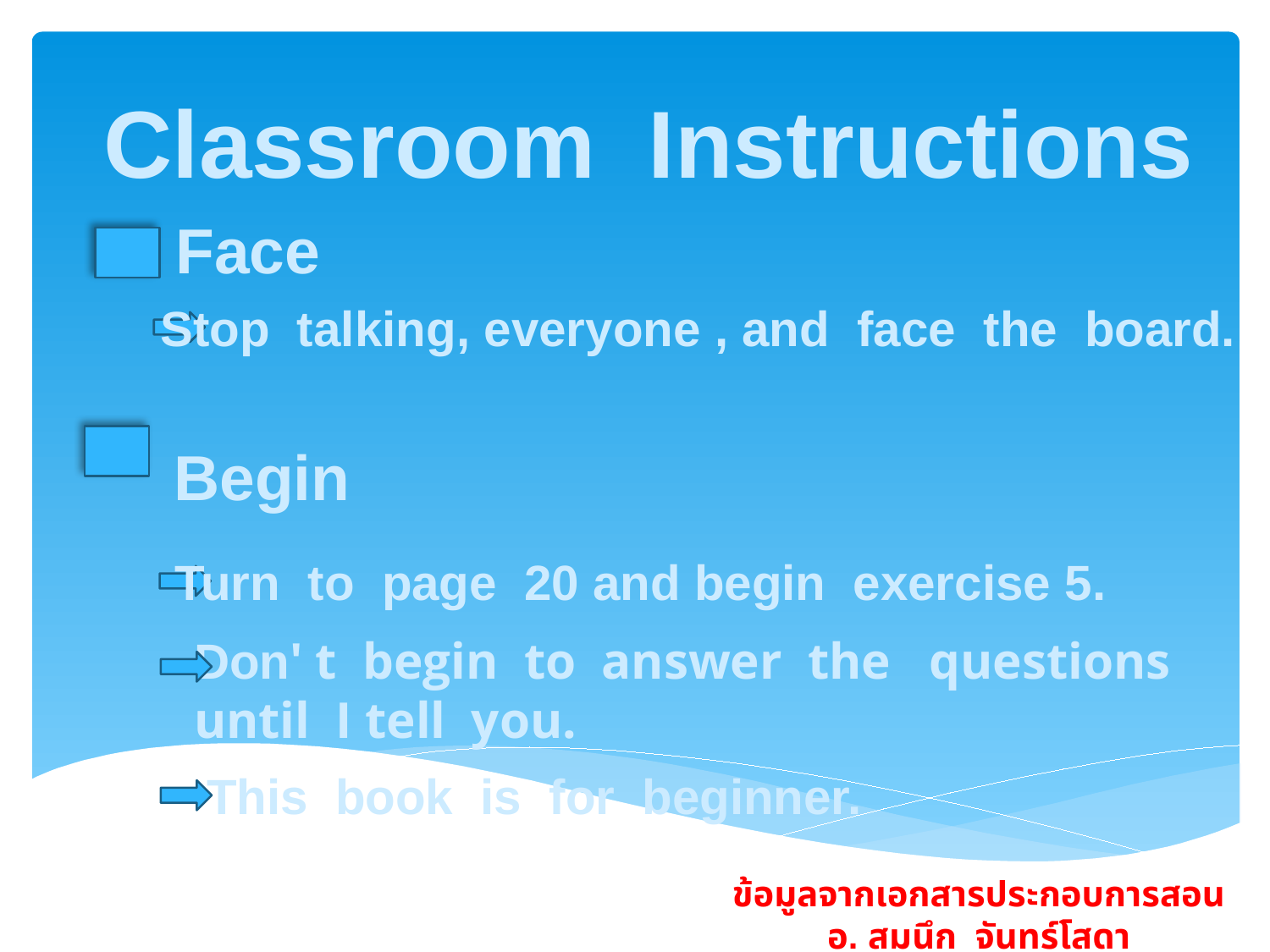

Classroom  Instructions
Face

Stop  talking, everyone , and  face  the  board.

Begin
Turn  to  page  20 and begin  exercise 5.

Don' t  begin  to  answer  the   questions
until  I tell  you.

      This  book  is  for  beginner.

ข้อมูลจากเอกสารประกอบการสอน อ. สมนึก  จันทร์โสดา